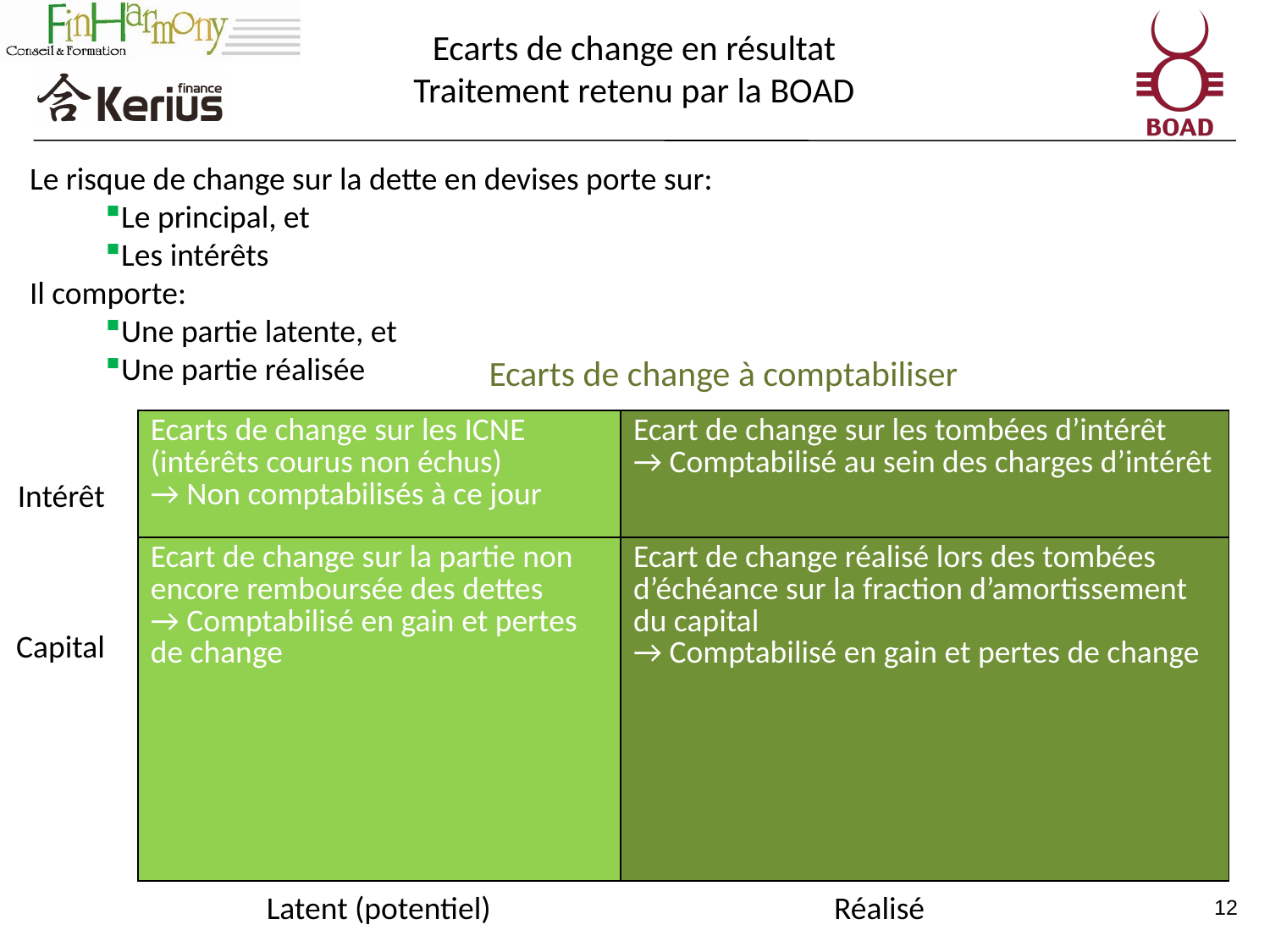

Ecarts de change en résultat
Traitement retenu par la BOAD
Le risque de change sur la dette en devises porte sur:
Le principal, et
Les intérêts
Il comporte:
Une partie latente, et
Une partie réalisée

Ecarts de change à comptabiliser
| Ecarts de change sur les ICNE (intérêts courus non échus) → Non comptabilisés à ce jour | Ecart de change sur les tombées d’intérêt → Comptabilisé au sein des charges d’intérêt |
| --- | --- |
| Ecart de change sur la partie non encore remboursée des dettes → Comptabilisé en gain et pertes de change | Ecart de change réalisé lors des tombées d’échéance sur la fraction d’amortissement du capital → Comptabilisé en gain et pertes de change |
Intérêt
Capital
Latent (potentiel)
Réalisé